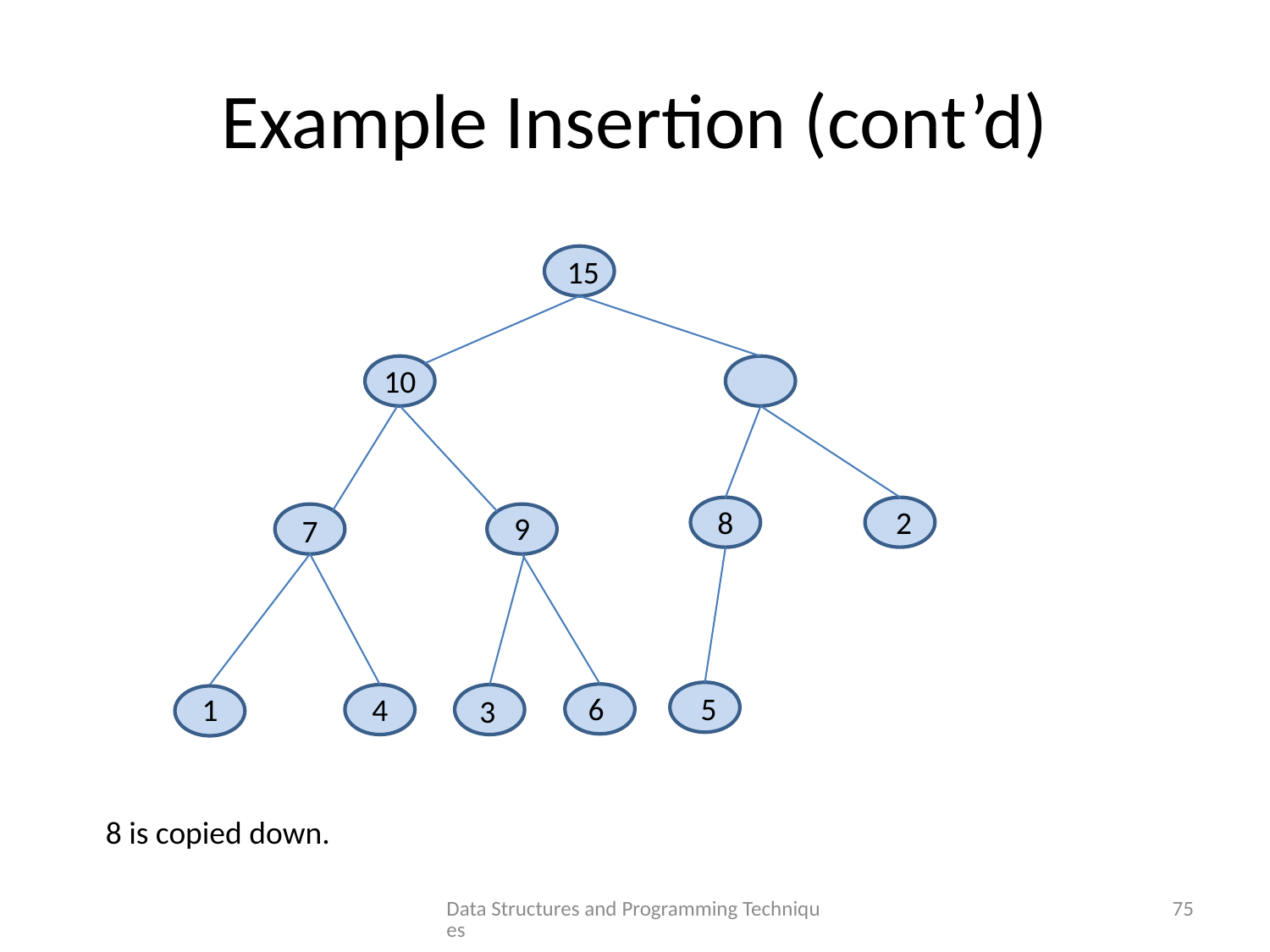

# Example Insertion (cont’d)

15
10

8
2

9

7

6
5
1
4

3

8 is copied down.
Data Structures and Programming Techniques
75